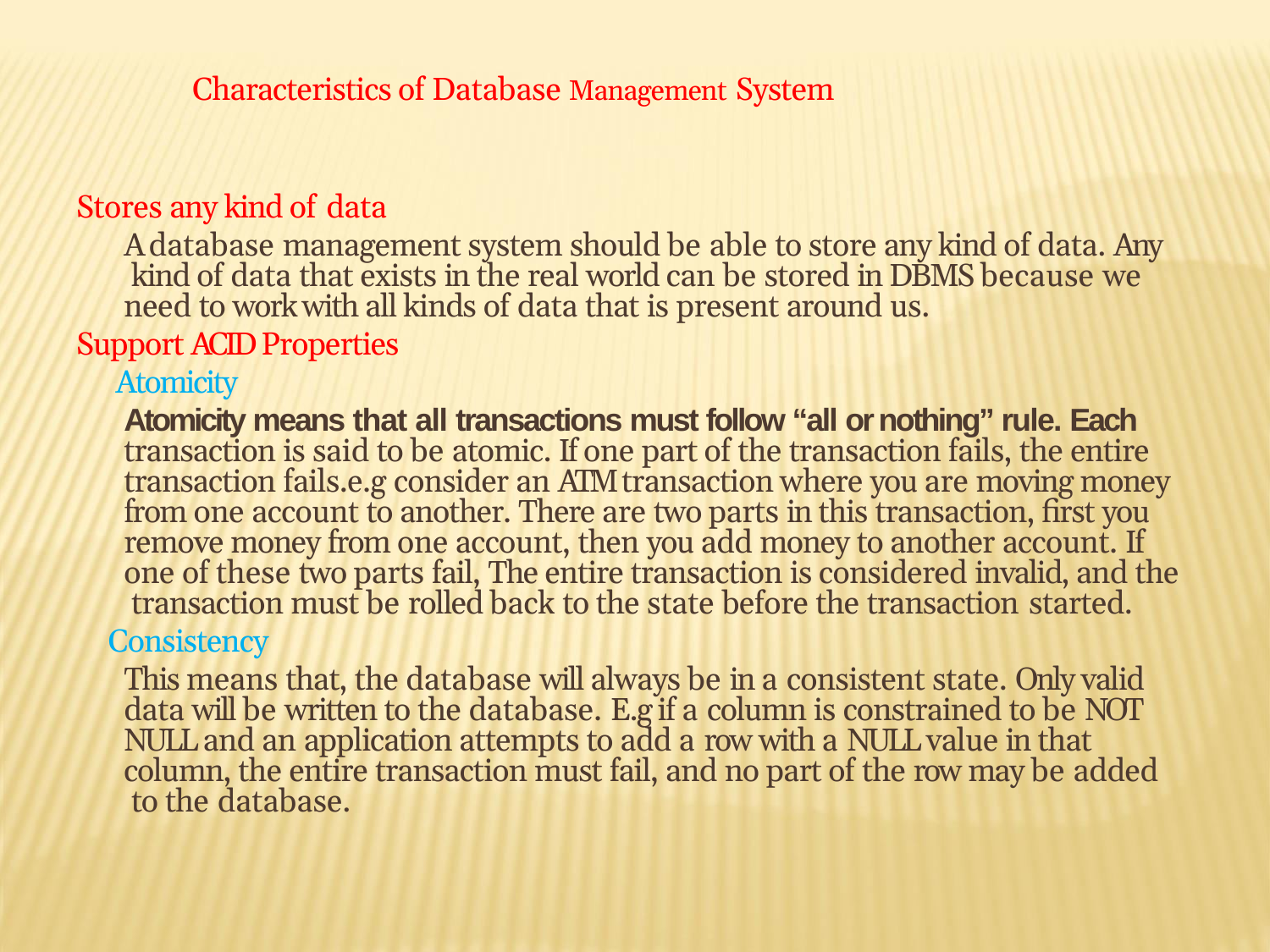

# Characteristics of Database Management System

Stores any kind of data
A database management system should be able to store any kind of data. Any  kind of data that exists in the real world can be stored in DBMS because we  need to work with all kinds of data that is present around us.
Support ACID Properties  Atomicity
Atomicity means that all transactions must follow “all or nothing” rule. Each  transaction is said to be atomic. If one part of the transaction fails, the entire  transaction fails.e.g consider an ATM transaction where you are moving money  from one account to another. There are two parts in this transaction, first you  remove money from one account, then you add money to another account. If  one of these two parts fail, The entire transaction is considered invalid, and the  transaction must be rolled back to the state before the transaction started.
Consistency
This means that, the database will always be in a consistent state. Only valid  data will be written to the database. E.g if a column is constrained to be NOT  NULL and an application attempts to add a row with a NULL value in that  column, the entire transaction must fail, and no part of the row may be added  to the database.